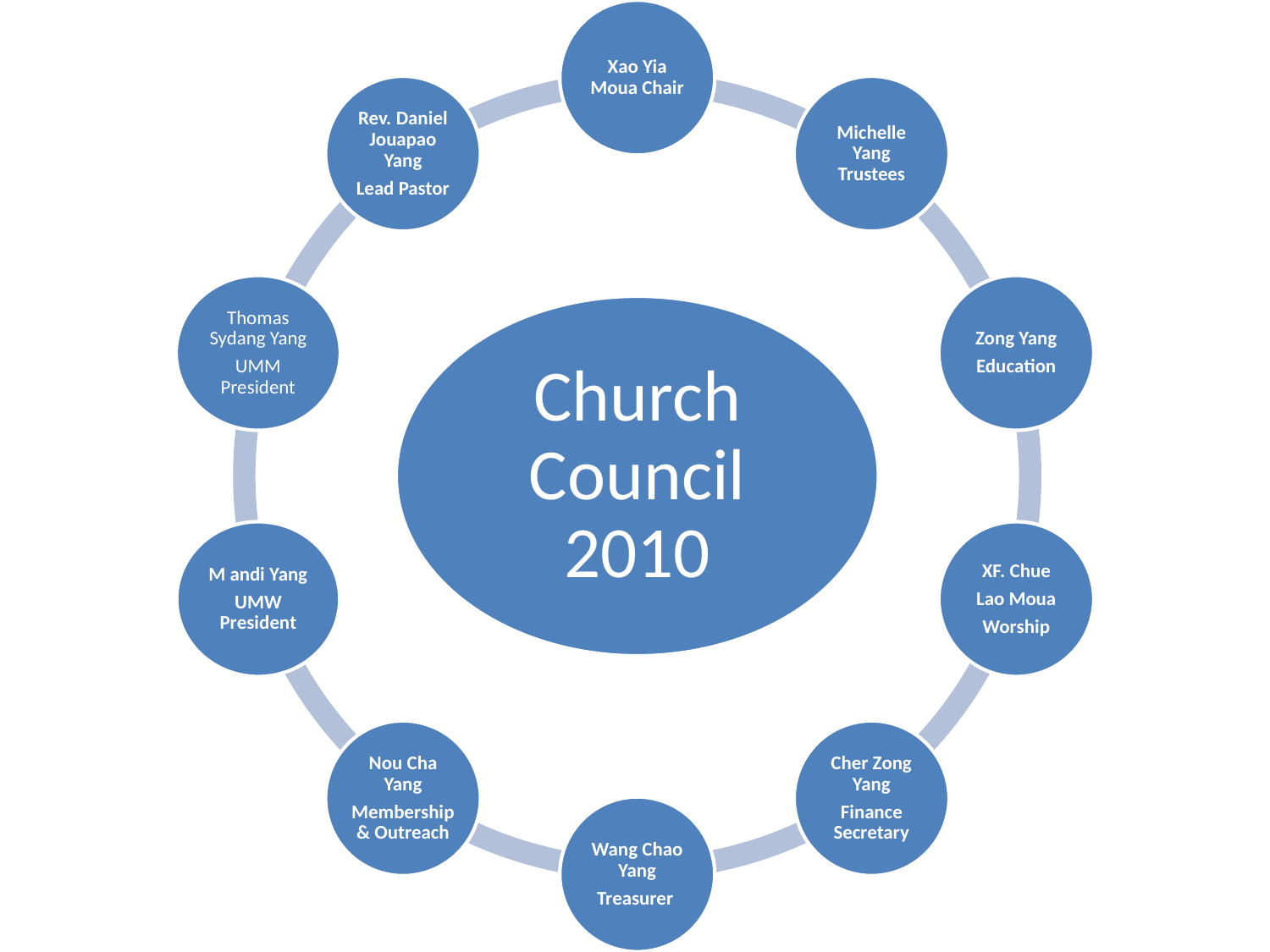

Church Council 2010
Xao Yia Moua Chair
Michelle Yang Trustees
Zong Yang
Education
XF. Chue
Lao Moua
Worship
Cher Zong Yang
Finance Secretary
Wang Chao Yang
Treasurer
Nou Cha Yang
Membership & Outreach
M andi Yang
UMW President
Thomas Sydang Yang
UMM President
Rev. Daniel Jouapao Yang
Lead Pastor